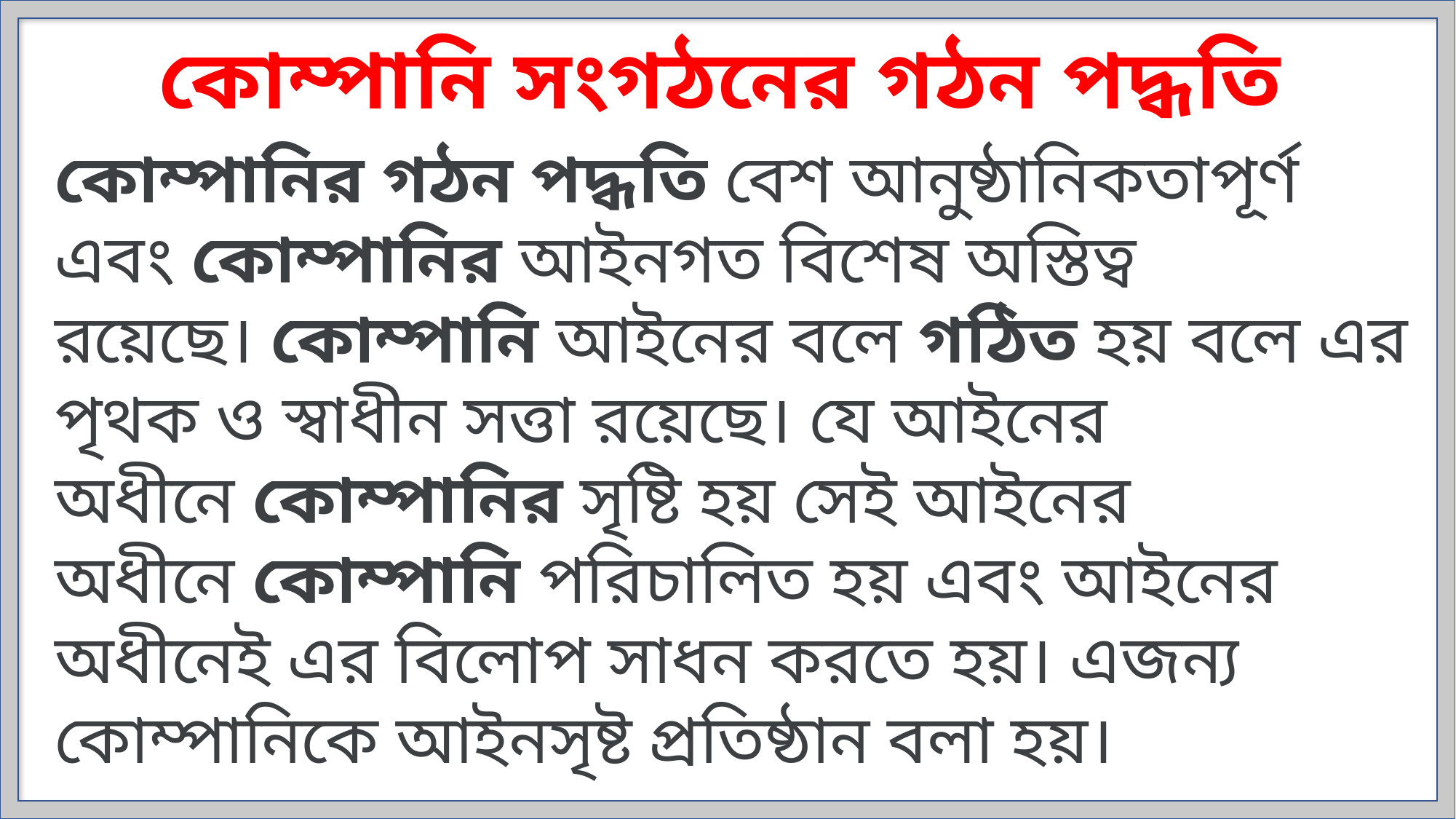

কোম্পানি সংগঠনের গঠন পদ্ধতি
কোম্পানির গঠন পদ্ধতি বেশ আনুষ্ঠানিকতাপূর্ণ এবং কোম্পানির আইনগত বিশেষ অস্তিত্ব রয়েছে। কোম্পানি আইনের বলে গঠিত হয় বলে এর পৃথক ও স্বাধীন সত্তা রয়েছে। যে আইনের অধীনে কোম্পানির সৃষ্টি হয় সেই আইনের অধীনে কোম্পানি পরিচালিত হয় এবং আইনের অধীনেই এর বিলোপ সাধন করতে হয়। এজন্য কোম্পানিকে আইনসৃষ্ট প্রতিষ্ঠান বলা হয়।